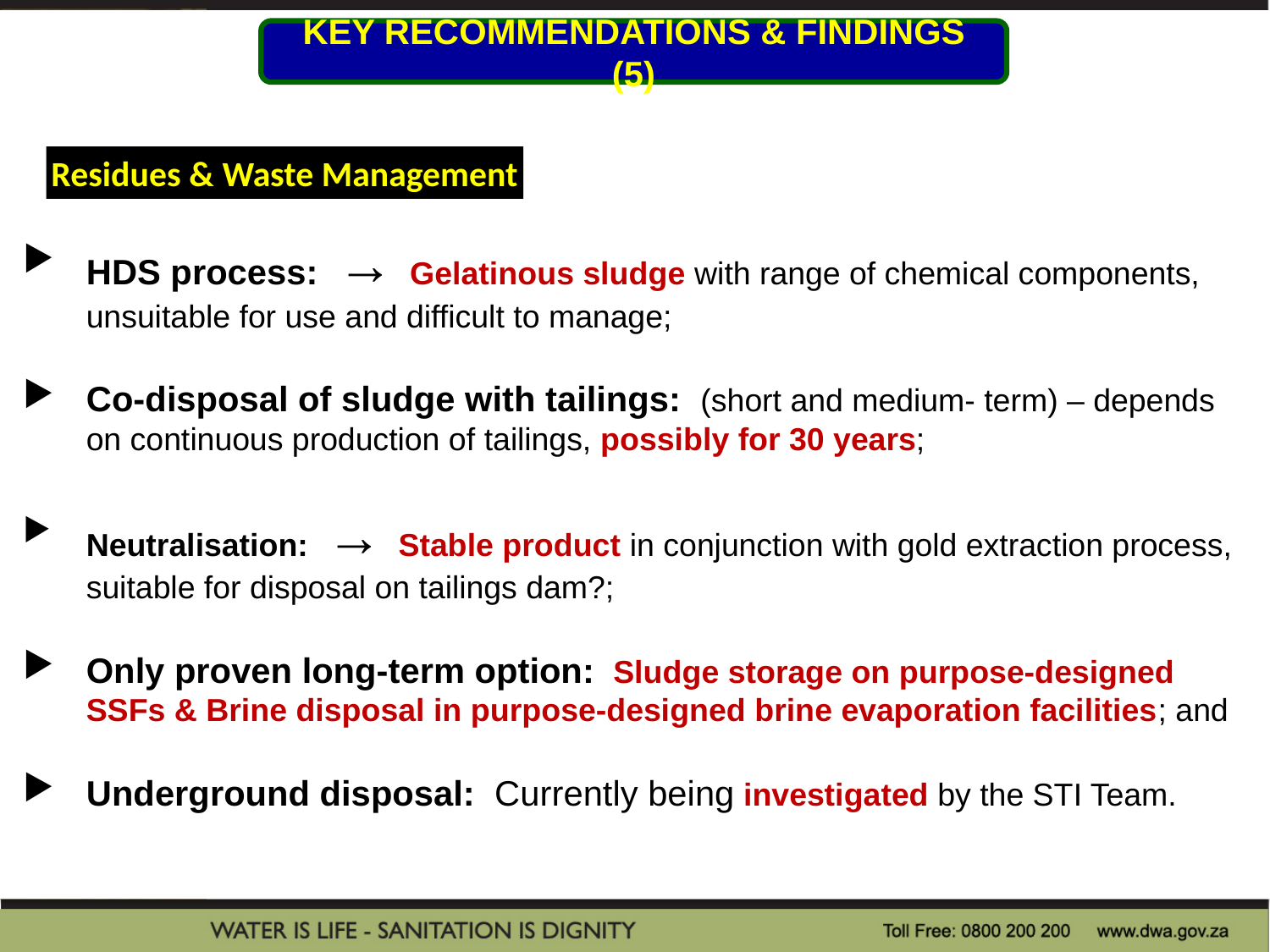

KEY RECOMMENDATIONS & FINDINGS (5)
Residues & Waste Management
HDS process:  → Gelatinous sludge with range of chemical components, unsuitable for use and difficult to manage;
Co-disposal of sludge with tailings:  (short and medium- term) – depends on continuous production of tailings, possibly for 30 years;
Neutralisation:  → Stable product in conjunction with gold extraction process, suitable for disposal on tailings dam?;
Only proven long-term option:  Sludge storage on purpose-designed SSFs & Brine disposal in purpose-designed brine evaporation facilities; and
Underground disposal:  Currently being investigated by the STI Team.